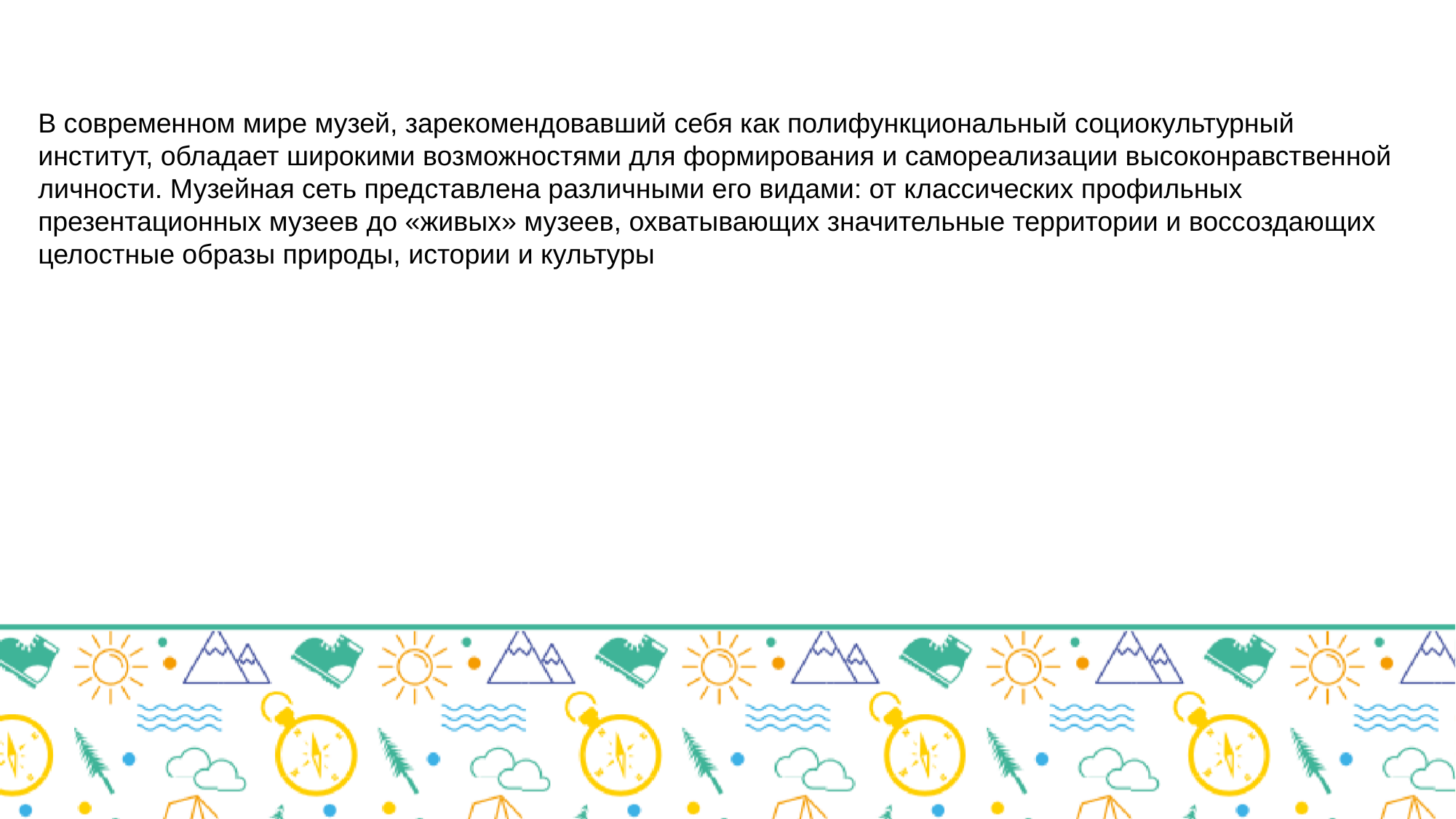

В современном мире музей, зарекомендовавший себя как полифункциональный социокультурный институт, обладает широкими возможностями для формирования и самореализации высоконравственной личности. Музейная сеть представлена различными его видами: от классических профильных презентационных музеев до «живых» музеев, охватывающих значительные территории и воссоздающих целостные образы природы, истории и культуры